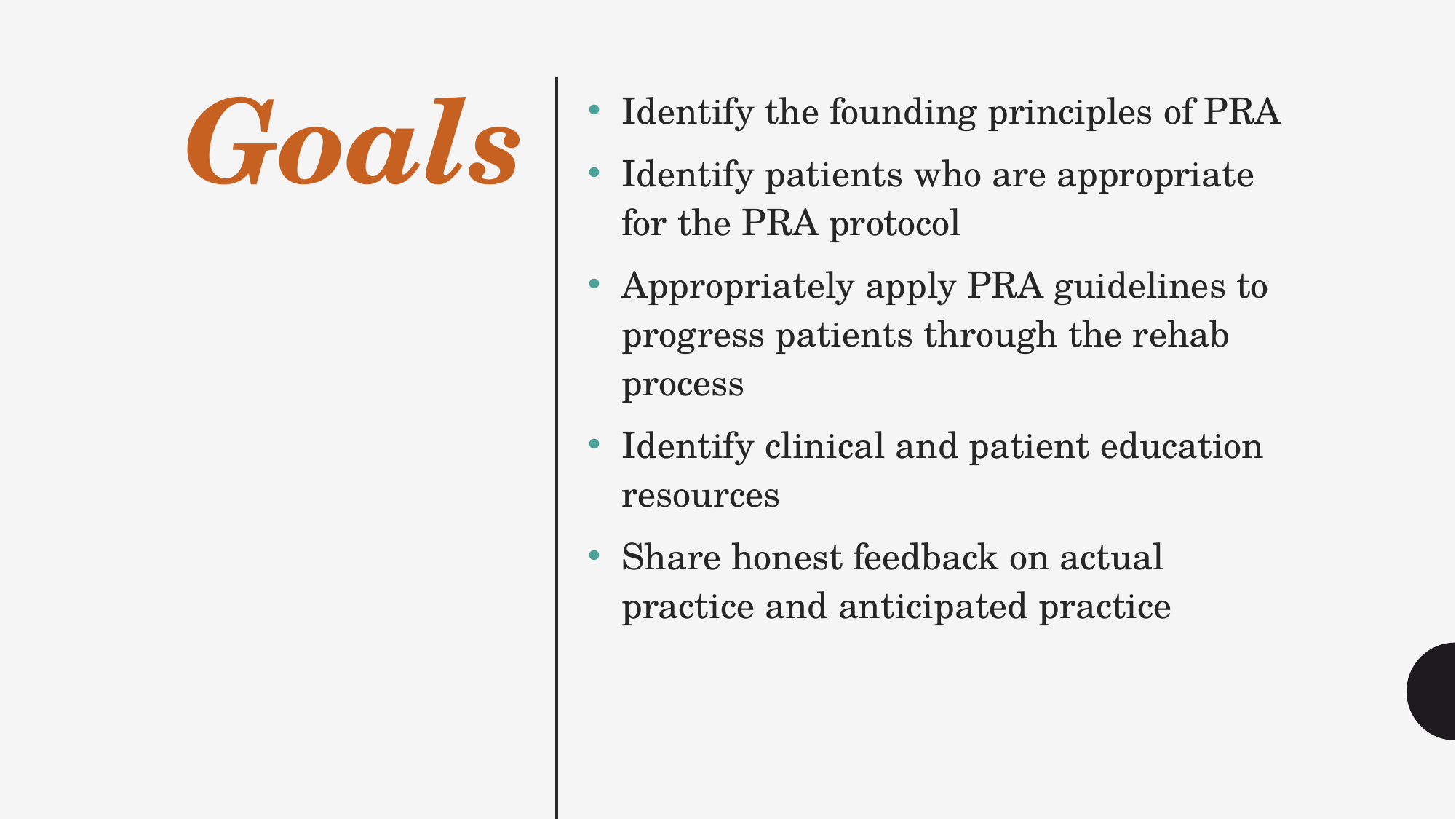

# Goals
Identify the founding principles of PRA
Identify patients who are appropriate for the PRA protocol
Appropriately apply PRA guidelines to progress patients through the rehab process
Identify clinical and patient education resources
Share honest feedback on actual practice and anticipated practice